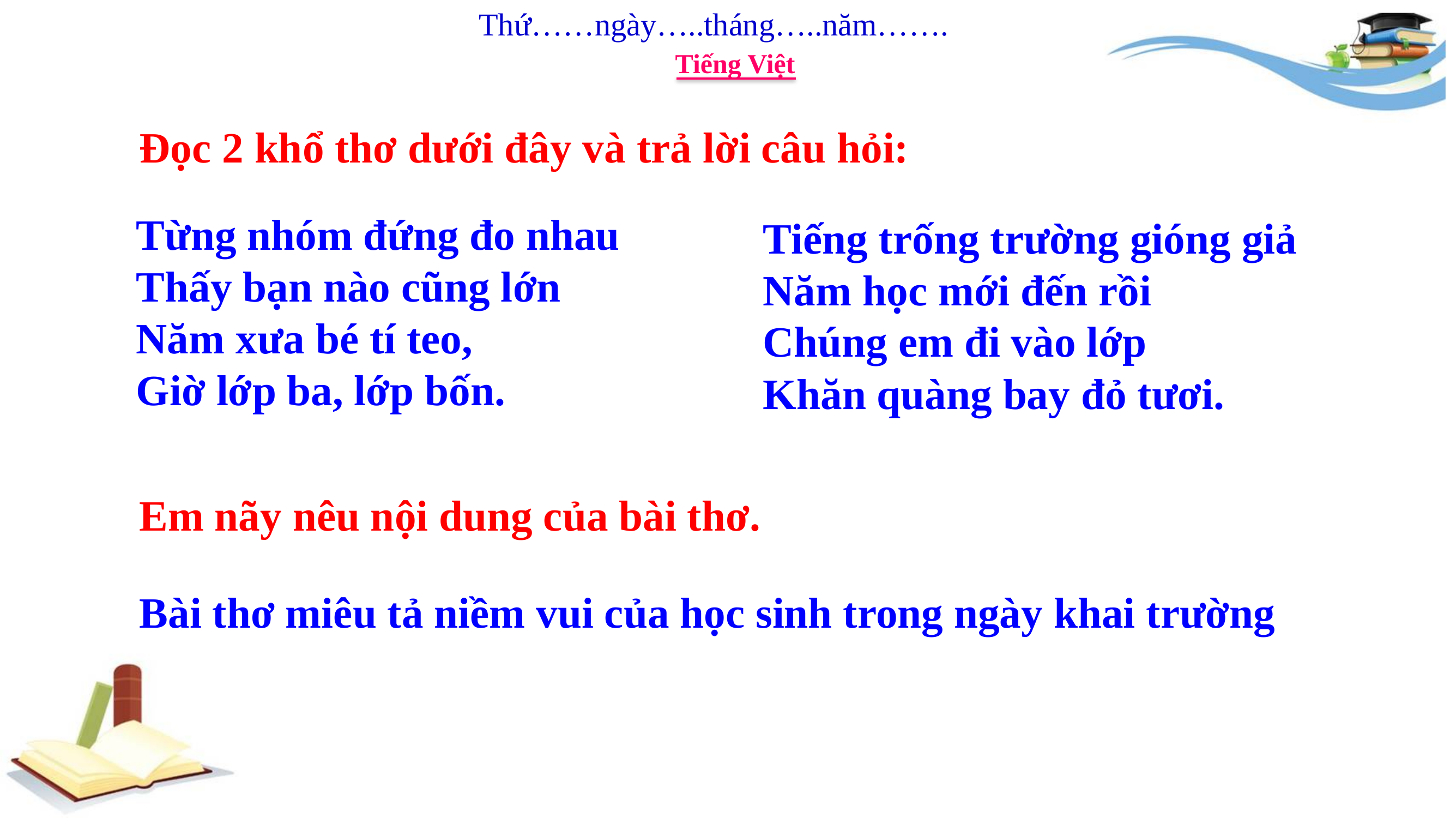

Thứ……ngày…..tháng…..năm…….
Tiếng Việt
Đọc 2 khổ thơ dưới đây và trả lời câu hỏi:
Từng nhóm đứng đo nhau
Thấy bạn nào cũng lớn
Năm xưa bé tí teo,
Giờ lớp ba, lớp bốn.
Tiếng trống trường gióng giả
Năm học mới đến rồi
Chúng em đi vào lớp
Khăn quàng bay đỏ tươi.
Em nãy nêu nội dung của bài thơ.
Bài thơ miêu tả niềm vui của học sinh trong ngày khai trường